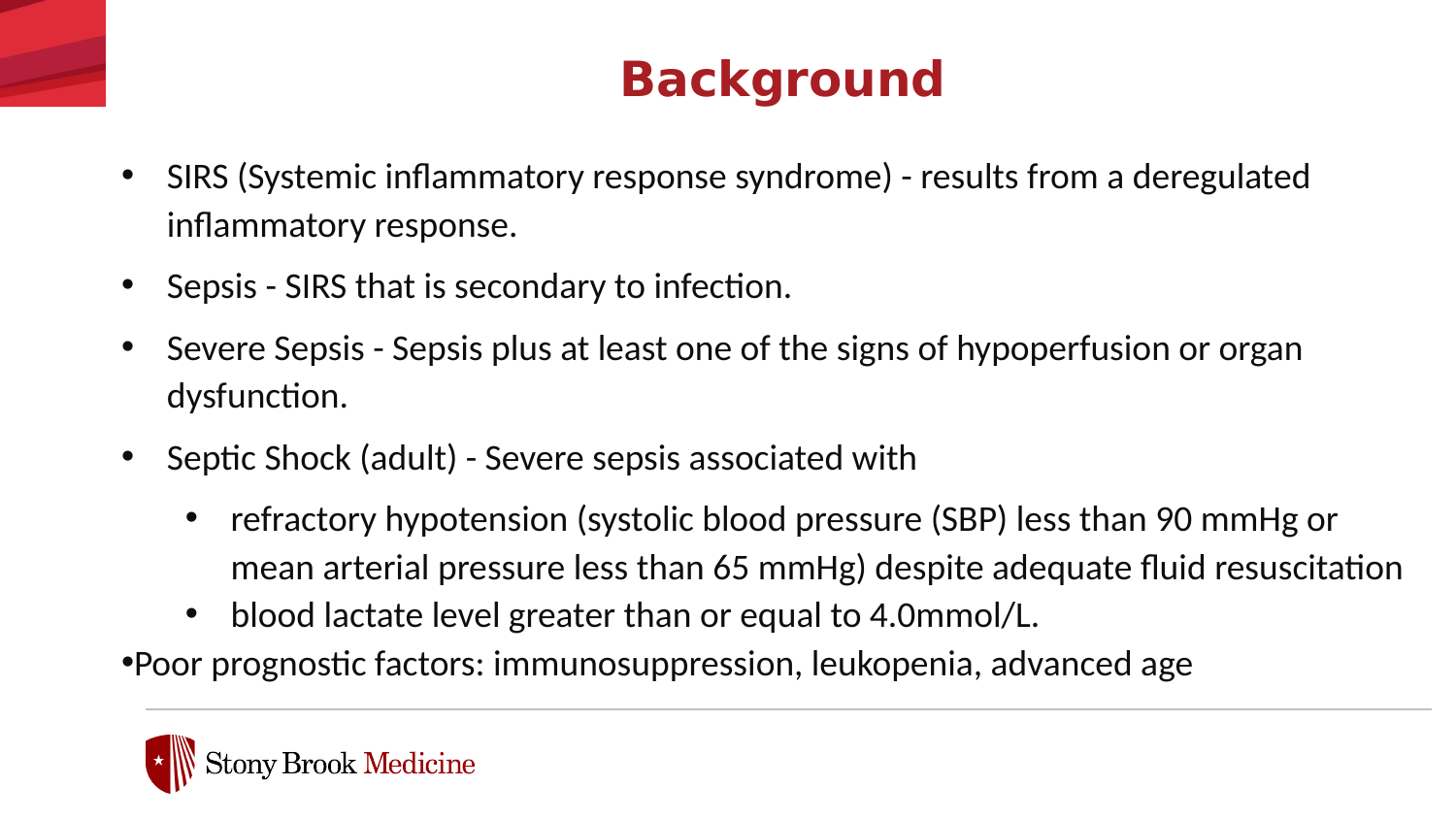

Background
SIRS (Systemic inflammatory response syndrome) - results from a deregulated inflammatory response.
Sepsis - SIRS that is secondary to infection.
Severe Sepsis - Sepsis plus at least one of the signs of hypoperfusion or organ dysfunction.
Septic Shock (adult) - Severe sepsis associated with
refractory hypotension (systolic blood pressure (SBP) less than 90 mmHg or mean arterial pressure less than 65 mmHg) despite adequate fluid resuscitation
blood lactate level greater than or equal to 4.0mmol/L.
Poor prognostic factors: immunosuppression, leukopenia, advanced age